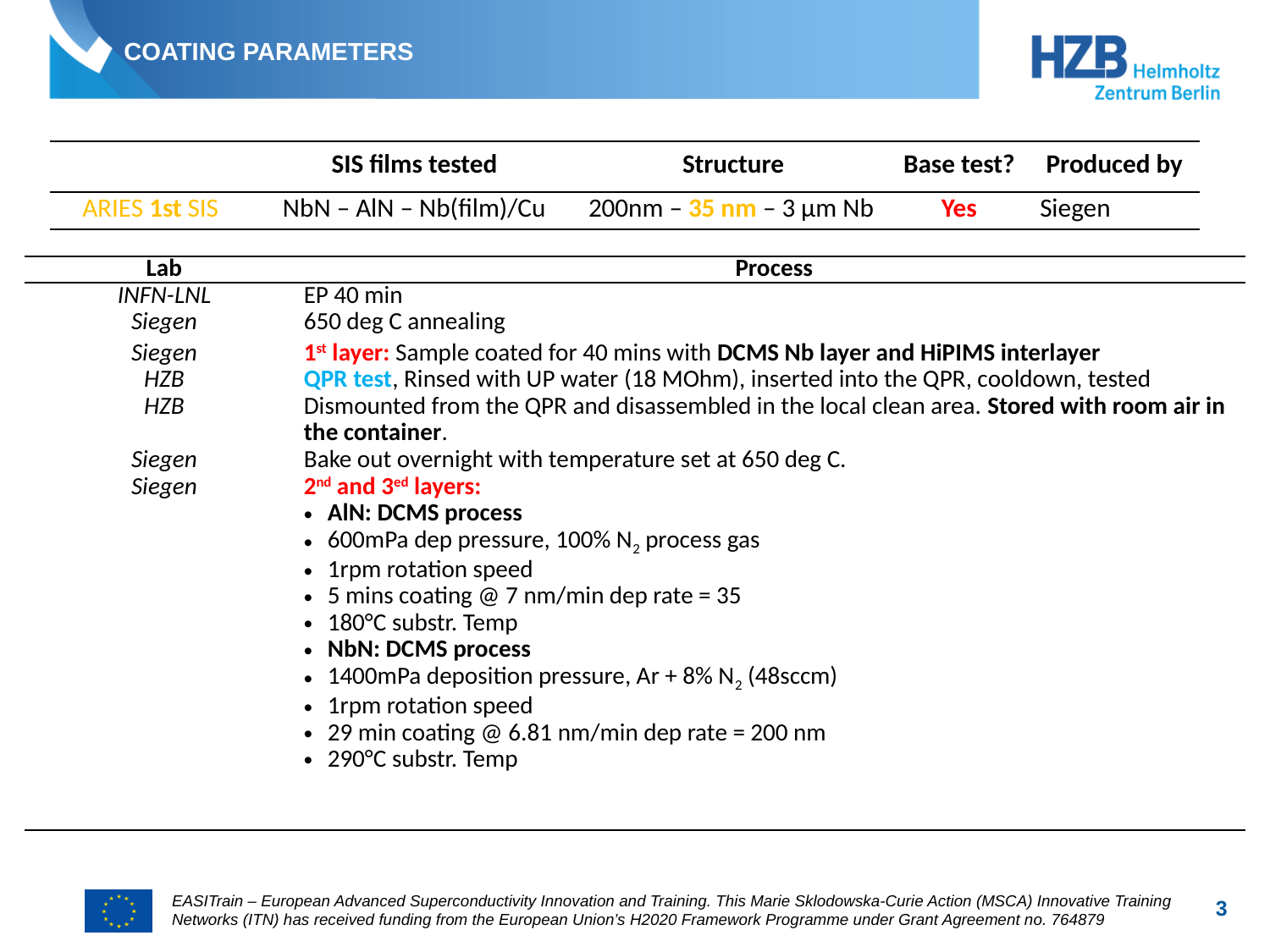

# Coating parameters
|  | SIS films tested | Structure | Base test? | Produced by |
| --- | --- | --- | --- | --- |
| ARIES 1st SIS | NbN – AlN – Nb(film)/Cu | 200nm – 35 nm – 3 µm Nb | Yes | Siegen |
| Lab | Process |
| --- | --- |
| INFN-LNL | EP 40 min |
| Siegen | 650 deg C annealing |
| Siegen | 1st layer: Sample coated for 40 mins with DCMS Nb layer and HiPIMS interlayer |
| HZB | QPR test, Rinsed with UP water (18 MOhm), inserted into the QPR, cooldown, tested |
| HZB | Dismounted from the QPR and disassembled in the local clean area. Stored with room air in the container. |
| Siegen | Bake out overnight with temperature set at 650 deg C. |
| Siegen | 2nd and 3ed layers: AlN: DCMS process 600mPa dep pressure, 100% N2 process gas 1rpm rotation speed 5 mins coating @ 7 nm/min dep rate = 35 180°C substr. Temp NbN: DCMS process 1400mPa deposition pressure, Ar + 8% N2 (48sccm) 1rpm rotation speed 29 min coating @ 6.81 nm/min dep rate = 200 nm 290°C substr. Temp |
3